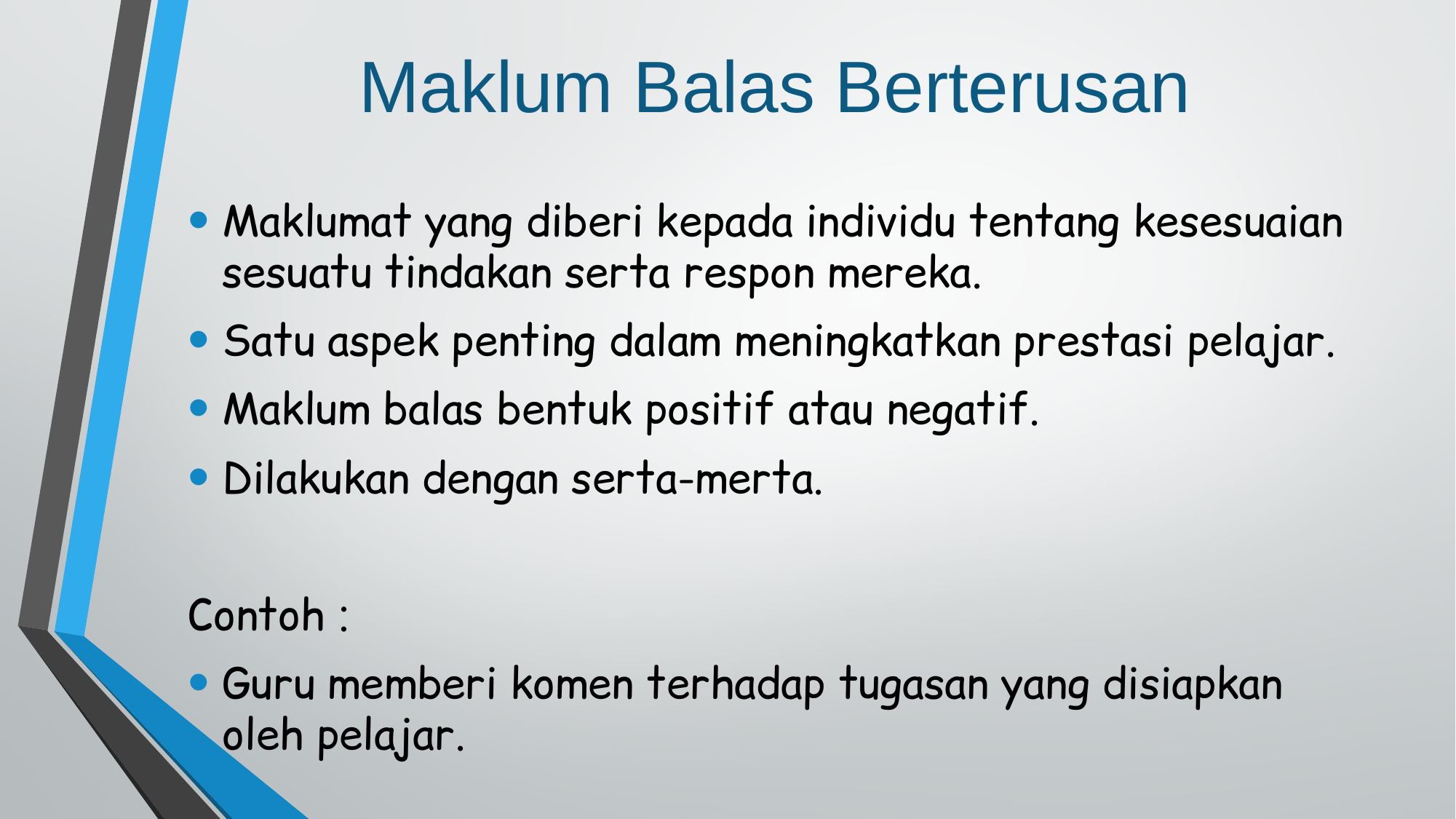

# Maklum Balas Berterusan
Maklumat yang diberi kepada individu tentang kesesuaian sesuatu tindakan serta respon mereka.
Satu aspek penting dalam meningkatkan prestasi pelajar.
Maklum balas bentuk positif atau negatif.
Dilakukan dengan serta-merta.

Contoh :
Guru memberi komen terhadap tugasan yang disiapkan oleh pelajar.